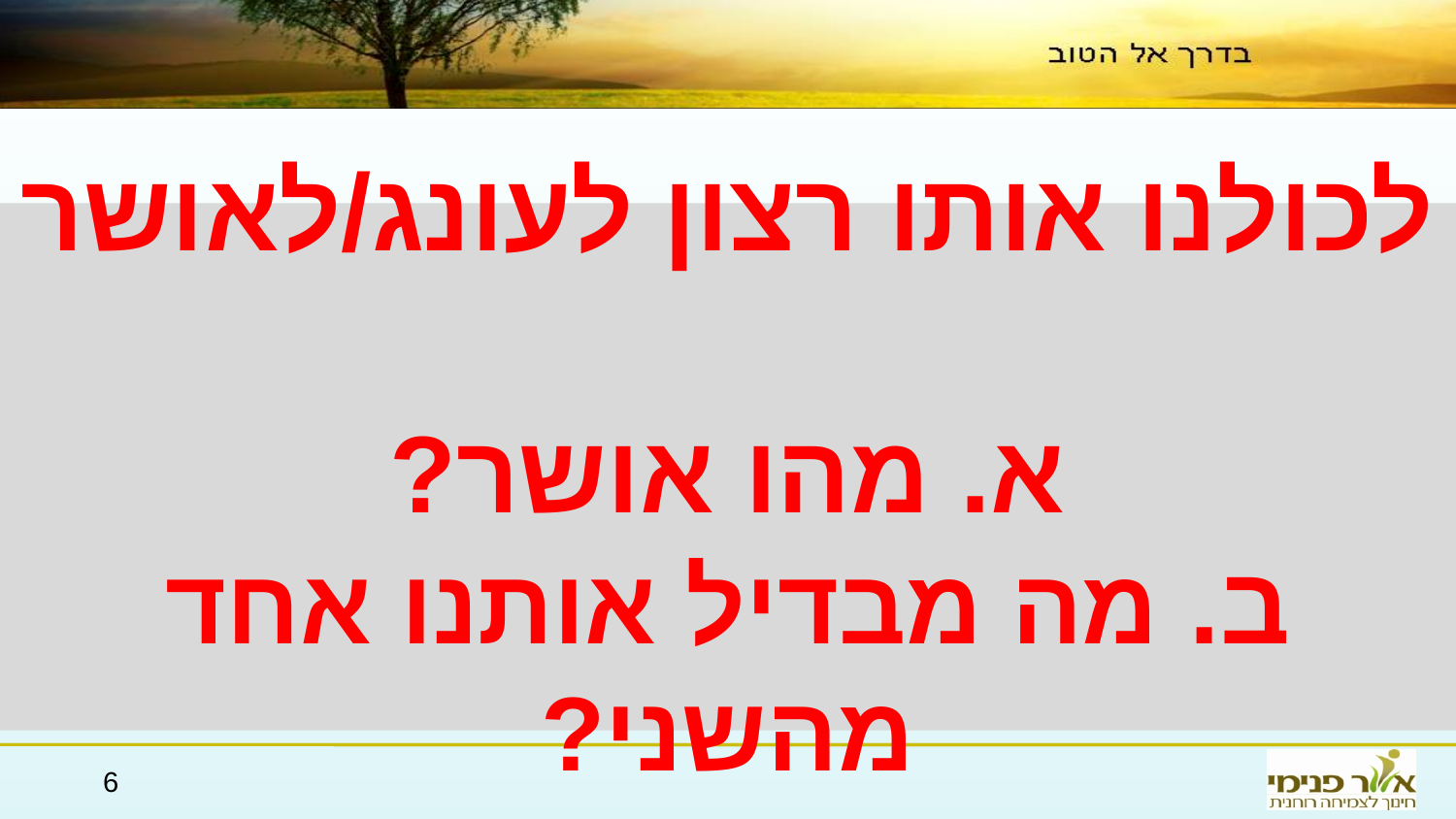

לכולנו אותו רצון לעונג/לאושר
א. מהו אושר?
ב. מה מבדיל אותנו אחד מהשני?